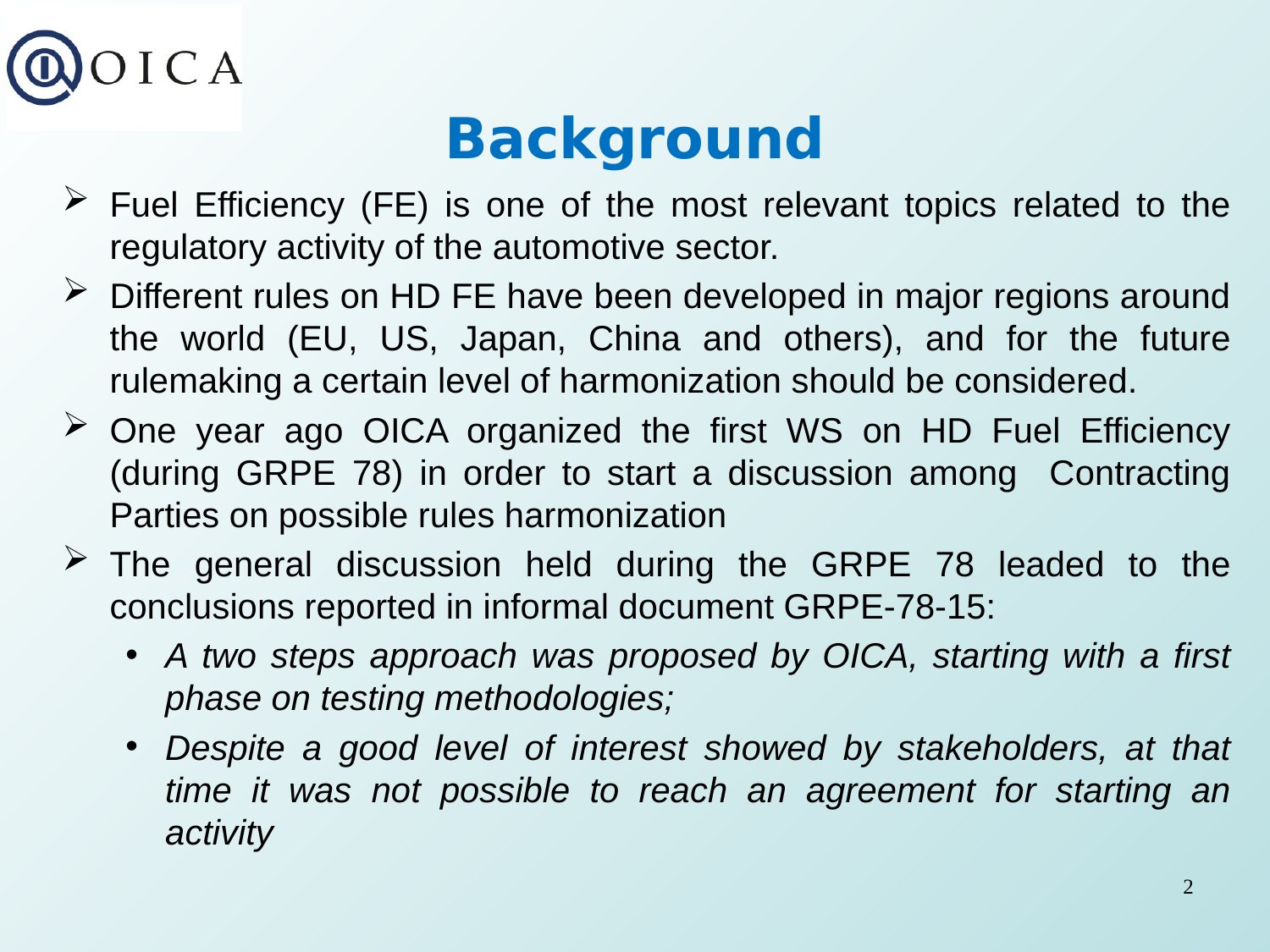

# Background
Fuel Efficiency (FE) is one of the most relevant topics related to the regulatory activity of the automotive sector.
Different rules on HD FE have been developed in major regions around the world (EU, US, Japan, China and others), and for the future rulemaking a certain level of harmonization should be considered.
One year ago OICA organized the first WS on HD Fuel Efficiency (during GRPE 78) in order to start a discussion among  Contracting Parties on possible rules harmonization
The general discussion held during the GRPE 78 leaded to the conclusions reported in informal document GRPE-78-15:
A two steps approach was proposed by OICA, starting with a first phase on testing methodologies;
Despite a good level of interest showed by stakeholders, at that time it was not possible to reach an agreement for starting an activity

2